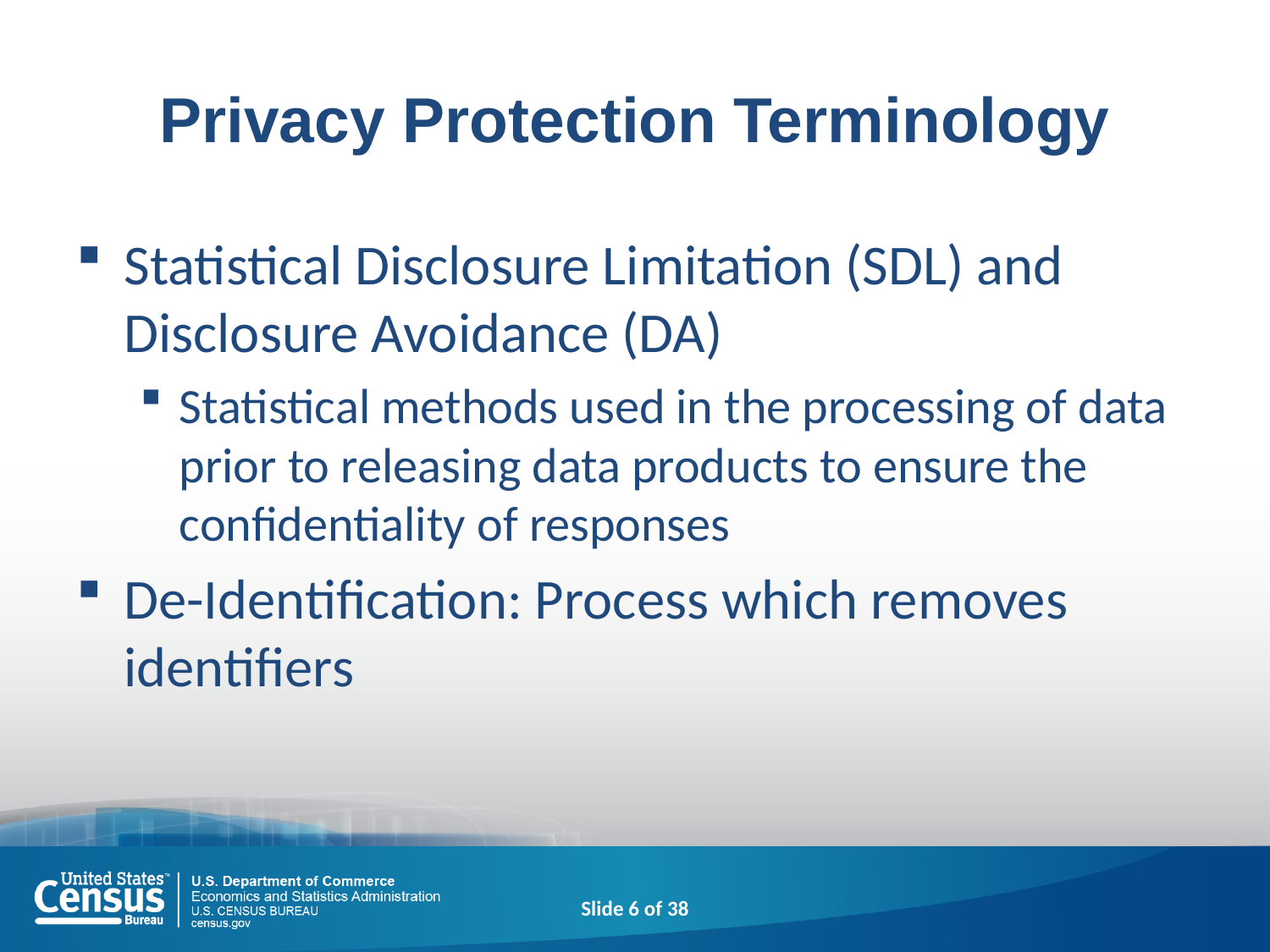

# Privacy Protection Terminology
Statistical Disclosure Limitation (SDL) and Disclosure Avoidance (DA)
Statistical methods used in the processing of data prior to releasing data products to ensure the confidentiality of responses
De-Identification: Process which removes identifiers
Slide 6 of 38